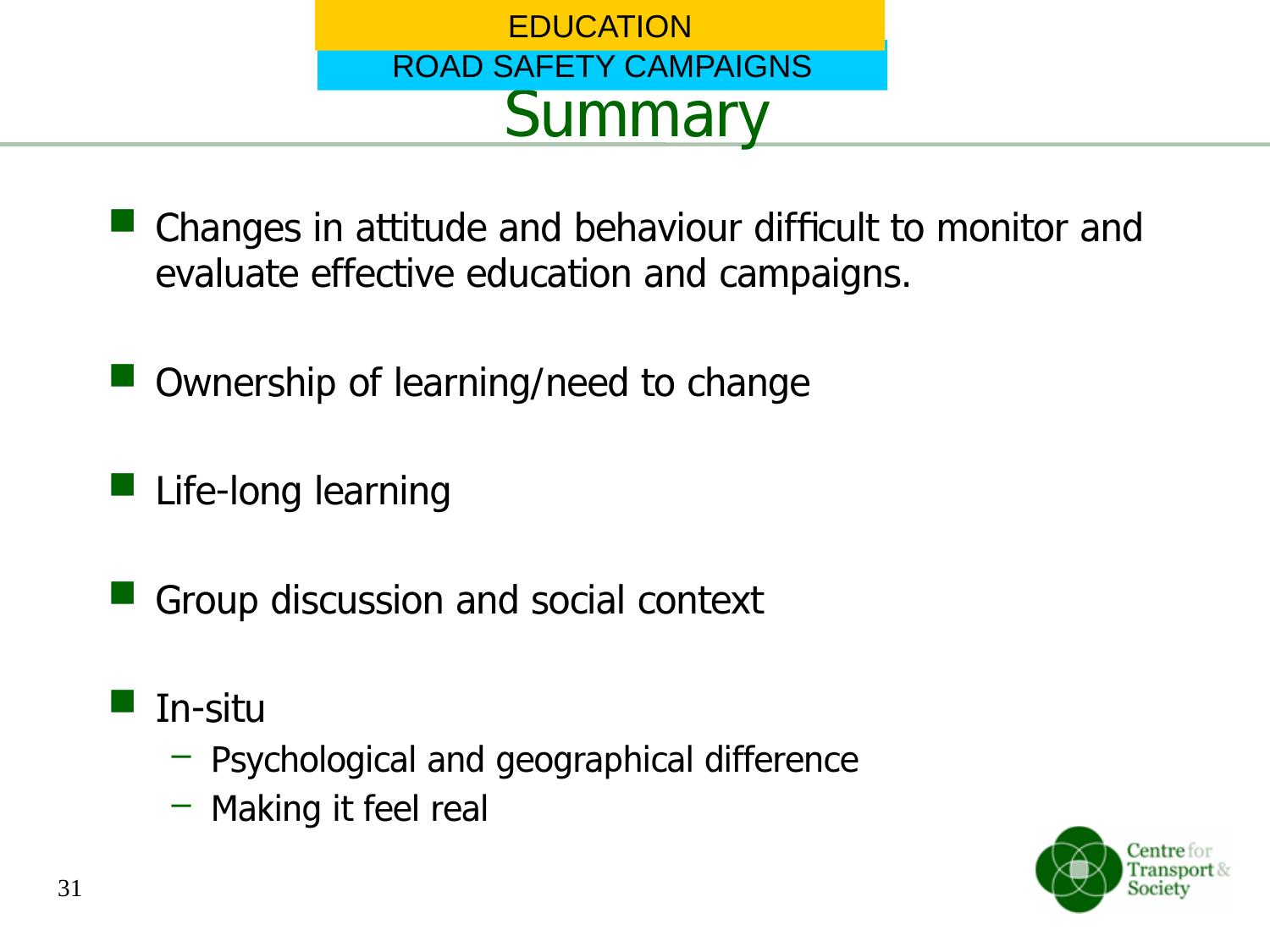

EDUCATION
# Summary
ROAD SAFETY CAMPAIGNS
Changes in attitude and behaviour difficult to monitor and evaluate effective education and campaigns.

Ownership of learning/need to change

Life-long learning

Group discussion and social context

In-situ
Psychological and geographical difference
Making it feel real

31